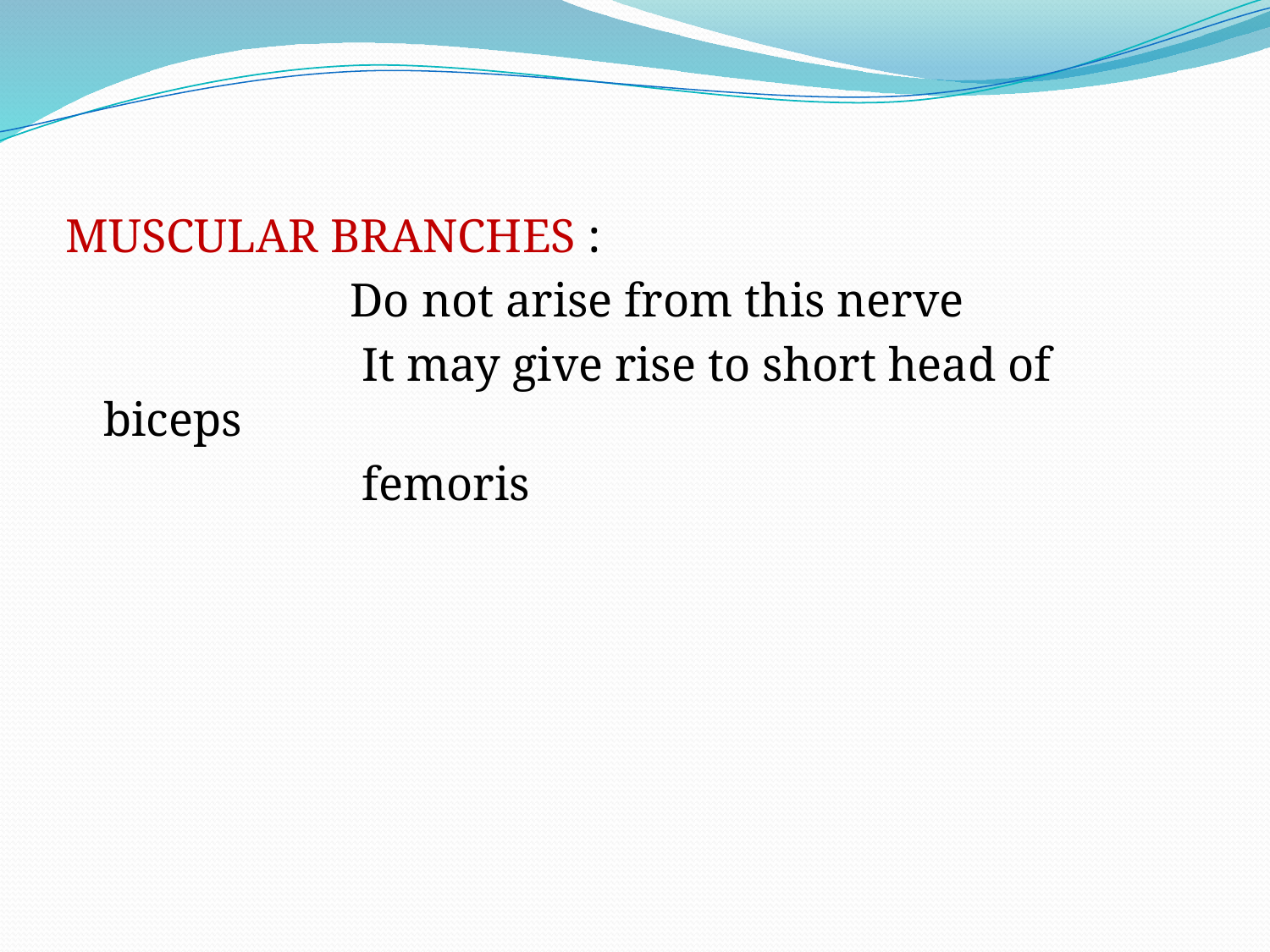

MUSCULAR BRANCHES :
                        Do not arise from this nerve
                         It may give rise to short head of biceps
                         femoris